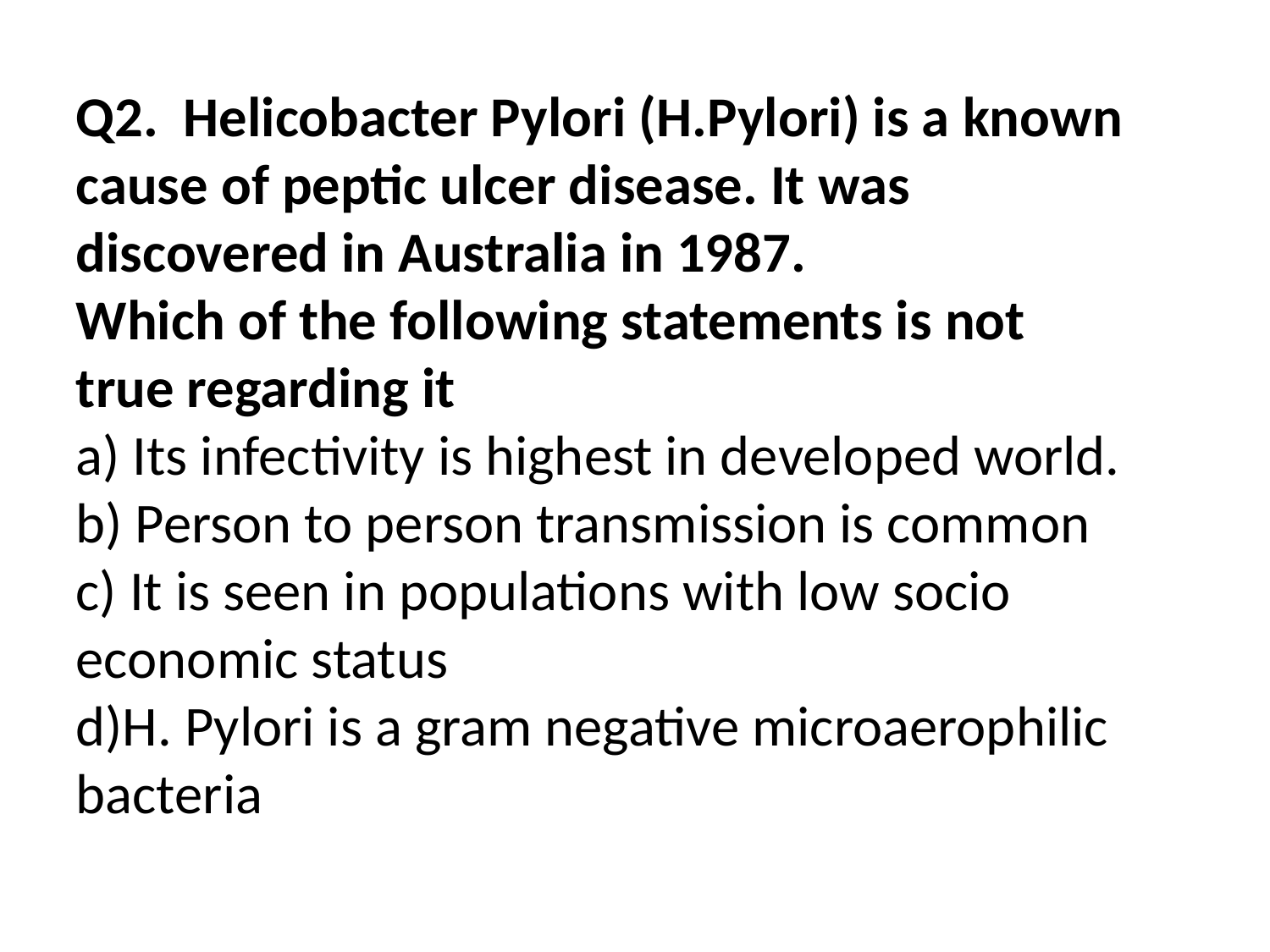

Q2.  Helicobacter Pylori (H.Pylori) is a known cause of peptic ulcer disease. It was discovered in Australia in 1987.
Which of the following statements is not true regarding it
a) Its infectivity is highest in developed world.
b) Person to person transmission is common
c) It is seen in populations with low socio economic status
d)H. Pylori is a gram negative microaerophilic bacteria